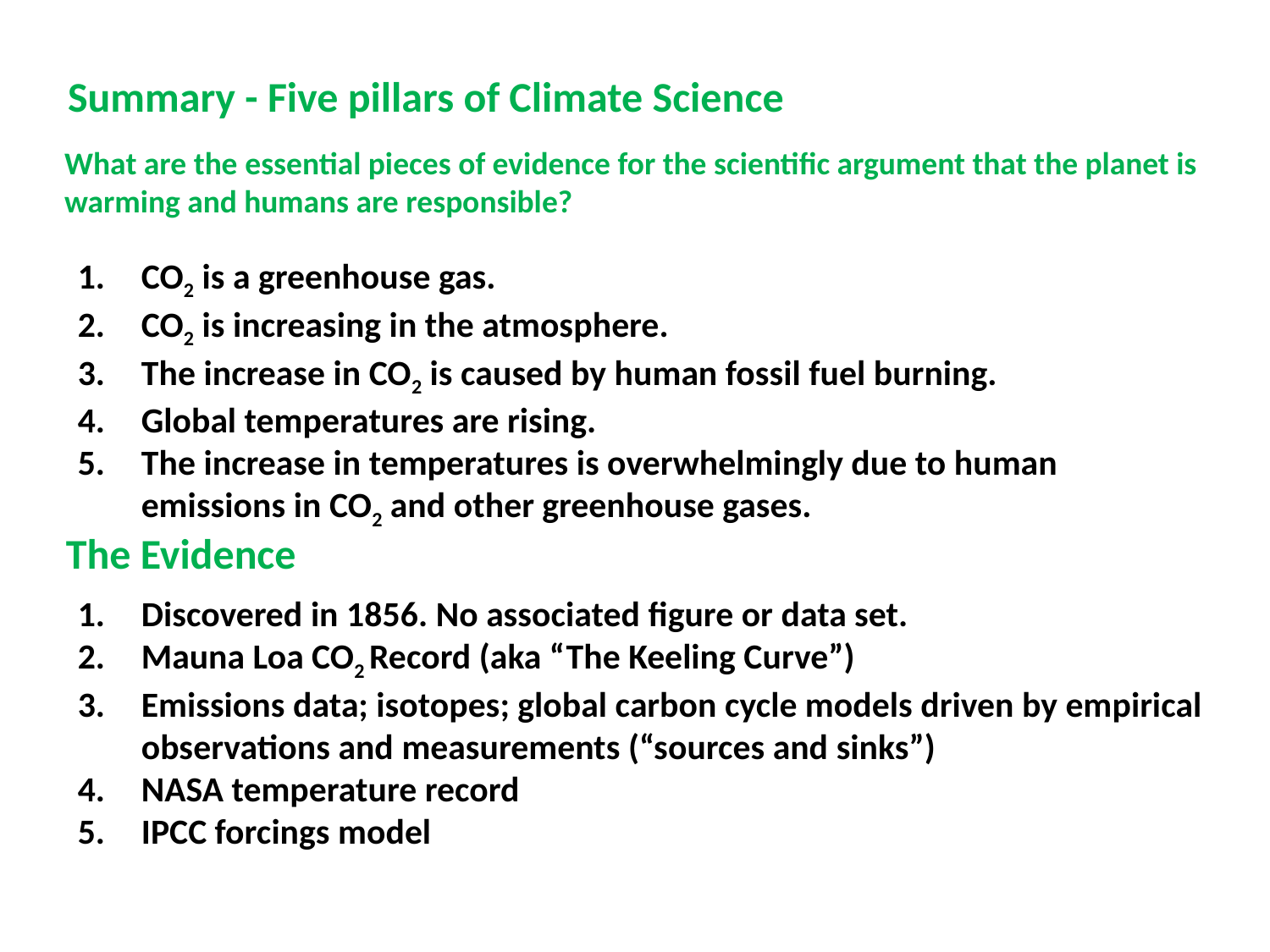

Summary - Five pillars of Climate Science
What are the essential pieces of evidence for the scientific argument that the planet is warming and humans are responsible?
CO2 is a greenhouse gas.
CO2 is increasing in the atmosphere.
The increase in CO2 is caused by human fossil fuel burning.
Global temperatures are rising.
The increase in temperatures is overwhelmingly due to human emissions in CO2 and other greenhouse gases.
The Evidence
Discovered in 1856. No associated figure or data set.
Mauna Loa CO2 Record (aka “The Keeling Curve”)
Emissions data; isotopes; global carbon cycle models driven by empirical observations and measurements (“sources and sinks”)
NASA temperature record
IPCC forcings model